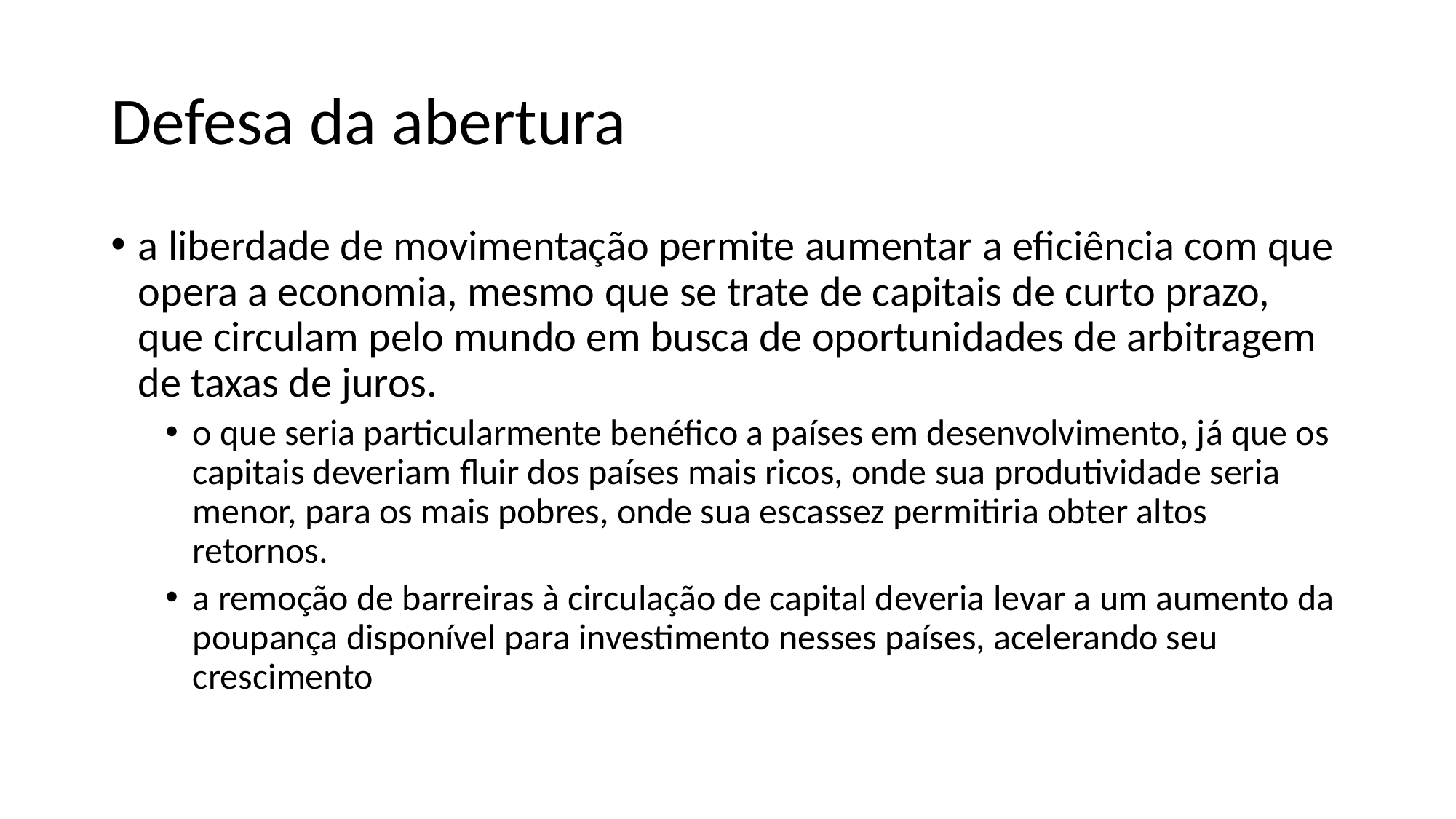

# Defesa da abertura
a liberdade de movimentação permite aumentar a eficiência com que opera a economia, mesmo que se trate de capitais de curto prazo, que circulam pelo mundo em busca de oportunidades de arbitragem de taxas de juros.
o que seria particularmente benéfico a países em desenvolvimento, já que os capitais deveriam fluir dos países mais ricos, onde sua produtividade seria menor, para os mais pobres, onde sua escassez permitiria obter altos retornos.
a remoção de barreiras à circulação de capital deveria levar a um aumento da poupança disponível para investimento nesses países, acelerando seu crescimento